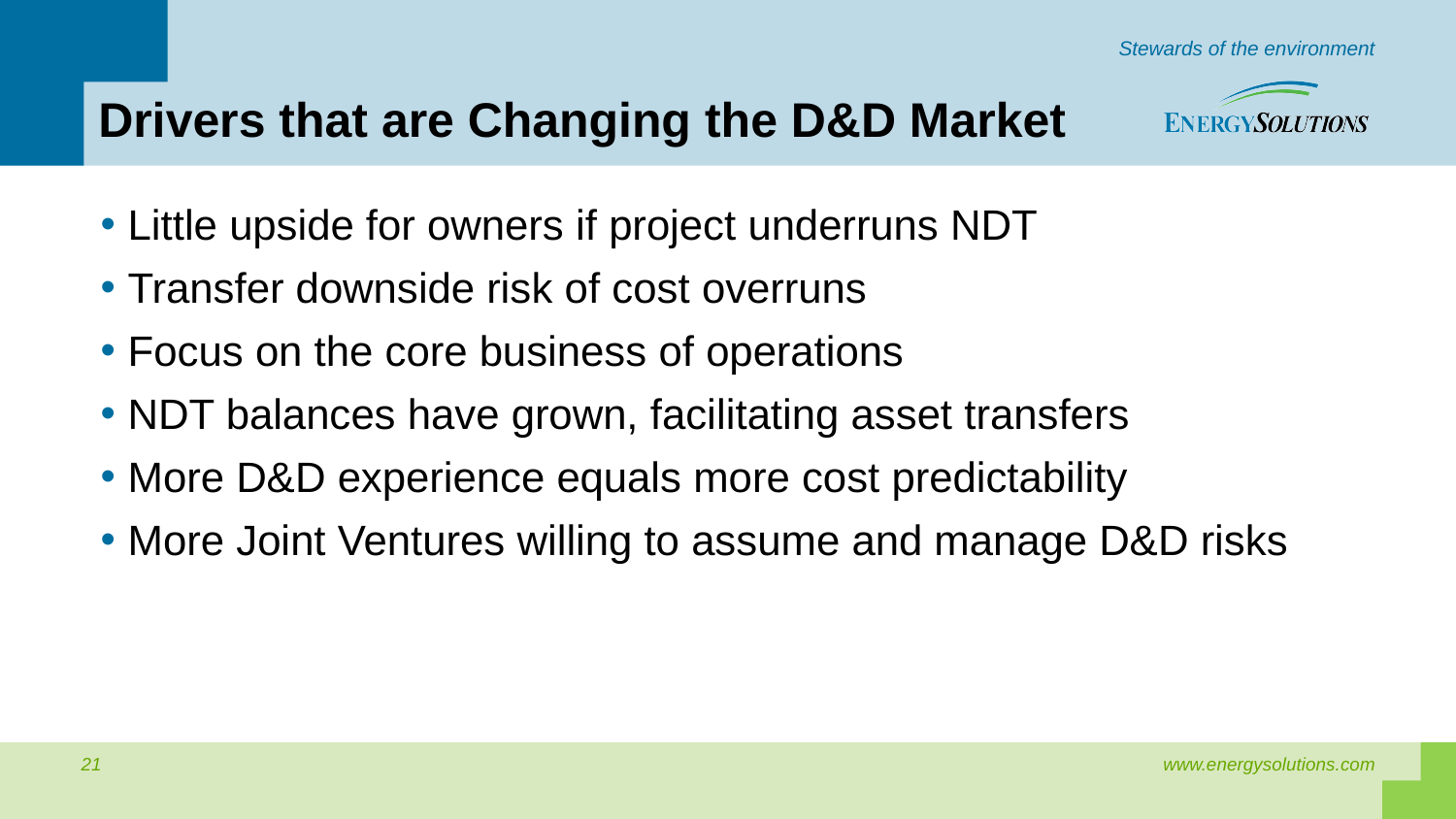

# Drivers that are Changing the D&D Market
Little upside for owners if project underruns NDT
Transfer downside risk of cost overruns
Focus on the core business of operations
NDT balances have grown, facilitating asset transfers
More D&D experience equals more cost predictability
More Joint Ventures willing to assume and manage D&D risks